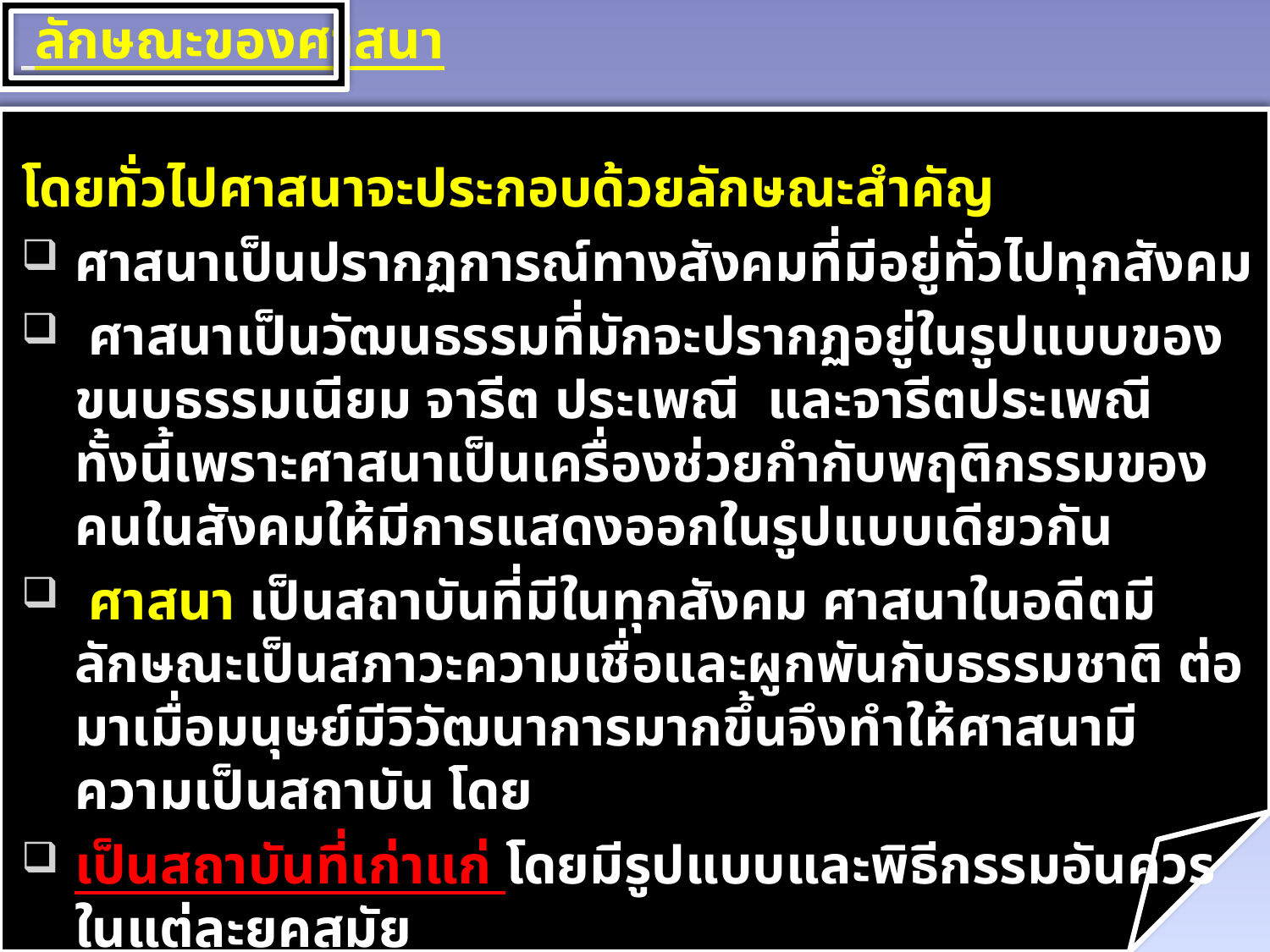

ลักษณะของศาสนา

โดยทั่วไปศาสนาจะประกอบด้วยลักษณะสำคัญ
ศาสนาเป็นปรากฏการณ์ทางสังคมที่มีอยู่ทั่วไปทุกสังคม
 ศาสนาเป็นวัฒนธรรมที่มักจะปรากฏอยู่ในรูปแบบของขนบธรรมเนียม จารีต ประเพณี  และจารีตประเพณี ทั้งนี้เพราะศาสนาเป็นเครื่องช่วยกำกับพฤติกรรมของคนในสังคมให้มีการแสดงออกในรูปแบบเดียวกัน
 ศาสนา เป็นสถาบันที่มีในทุกสังคม ศาสนาในอดีตมีลักษณะเป็นสภาวะความเชื่อและผูกพันกับธรรมชาติ ต่อมาเมื่อมนุษย์มีวิวัฒนาการมากขึ้นจึงทำให้ศาสนามีความเป็นสถาบัน โดย
เป็นสถาบันที่เก่าแก่ โดยมีรูปแบบและพิธีกรรมอันควรในแต่ละยุคสมัย
เป็นสถาบันสากล คือ มีปรากฏในทุกสังคมไม่ว่าสิ่งนั้นจะมีความเจริญหรือล้าหลังเพียงใด
เป็นสถาบันทางสังคม โดยมีรูปแบบอันเป็นกระสวนทางพฤติกรรม